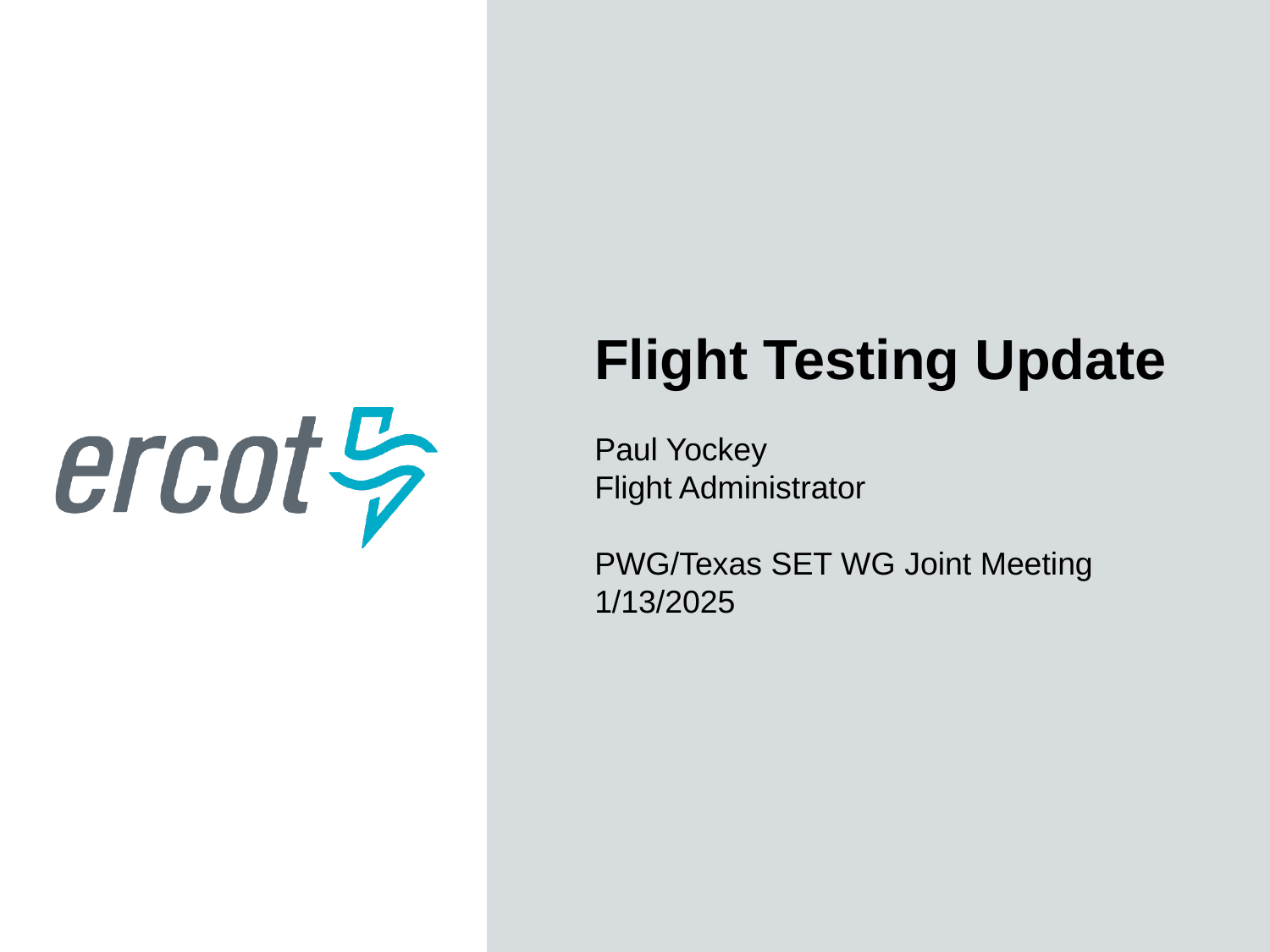

Flight Testing Update

Paul Yockey
Flight Administrator

PWG/Texas SET WG Joint Meeting
1/13/2025